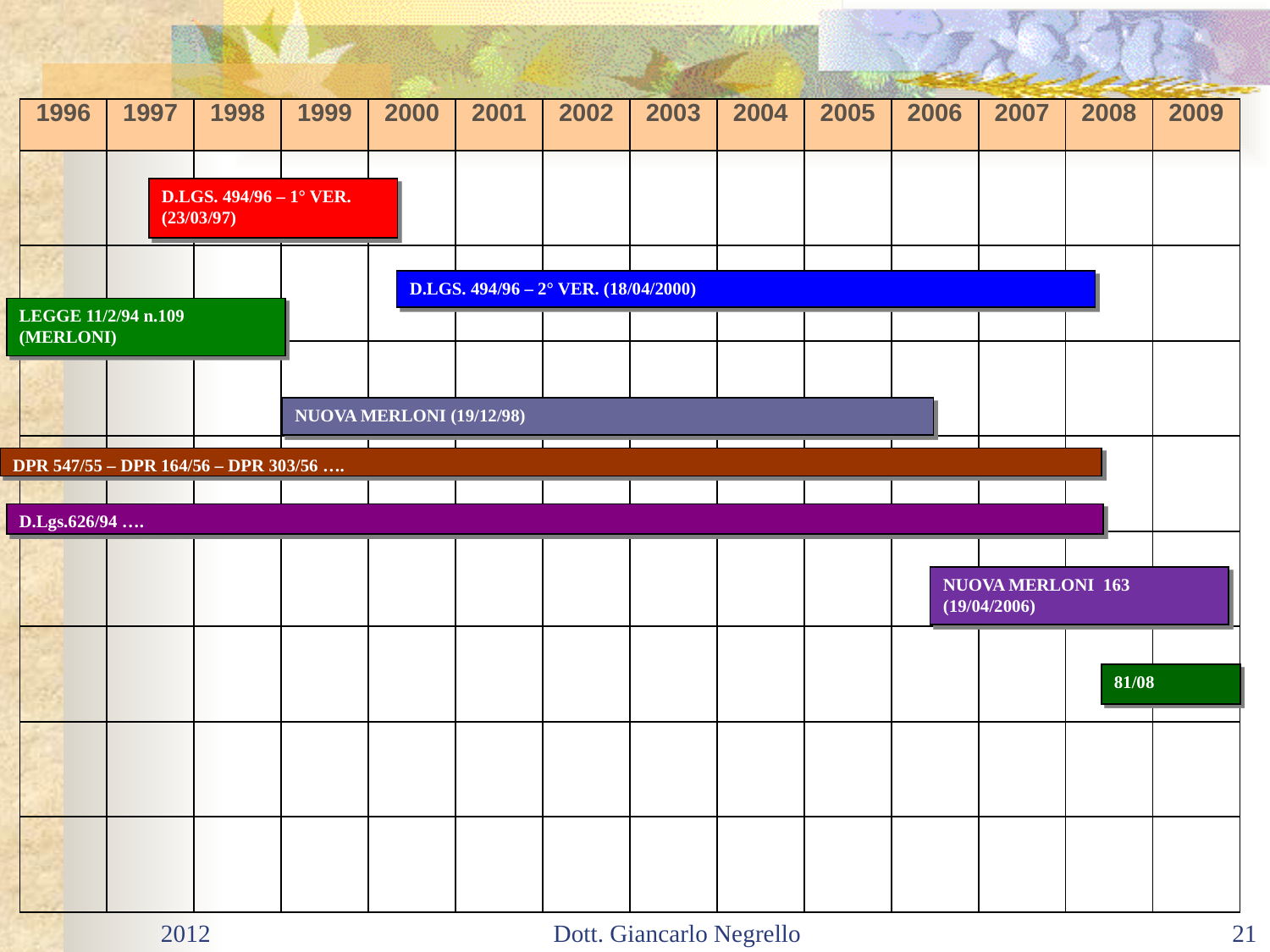

#
| 1996 | 1997 | 1998 | 1999 | 2000 | 2001 | 2002 | 2003 | 2004 | 2005 | 2006 | 2007 | 2008 | 2009 |
| --- | --- | --- | --- | --- | --- | --- | --- | --- | --- | --- | --- | --- | --- |
|  |  |  |  |  |  |  |  |  |  |  |  |  |  |
|  |  |  |  |  |  |  |  |  |  |  |  |  |  |
|  |  |  |  |  |  |  |  |  |  |  |  |  |  |
|  |  |  |  |  |  |  |  |  |  |  |  |  |  |
|  |  |  |  |  |  |  |  |  |  |  |  |  |  |
|  |  |  |  |  |  |  |  |  |  |  |  |  |  |
|  |  |  |  |  |  |  |  |  |  |  |  |  |  |
|  |  |  |  |  |  |  |  |  |  |  |  |  |  |
D.LGS. 494/96 – 1° VER. (23/03/97)
D.LGS. 494/96 – 2° VER. (18/04/2000)
LEGGE 11/2/94 n.109 (MERLONI)
NUOVA MERLONI (19/12/98)
DPR 547/55 – DPR 164/56 – DPR 303/56 ….
D.Lgs.626/94 ….
NUOVA MERLONI  163 (19/04/2006)
81/08
2012
Dott. Giancarlo Negrello
21